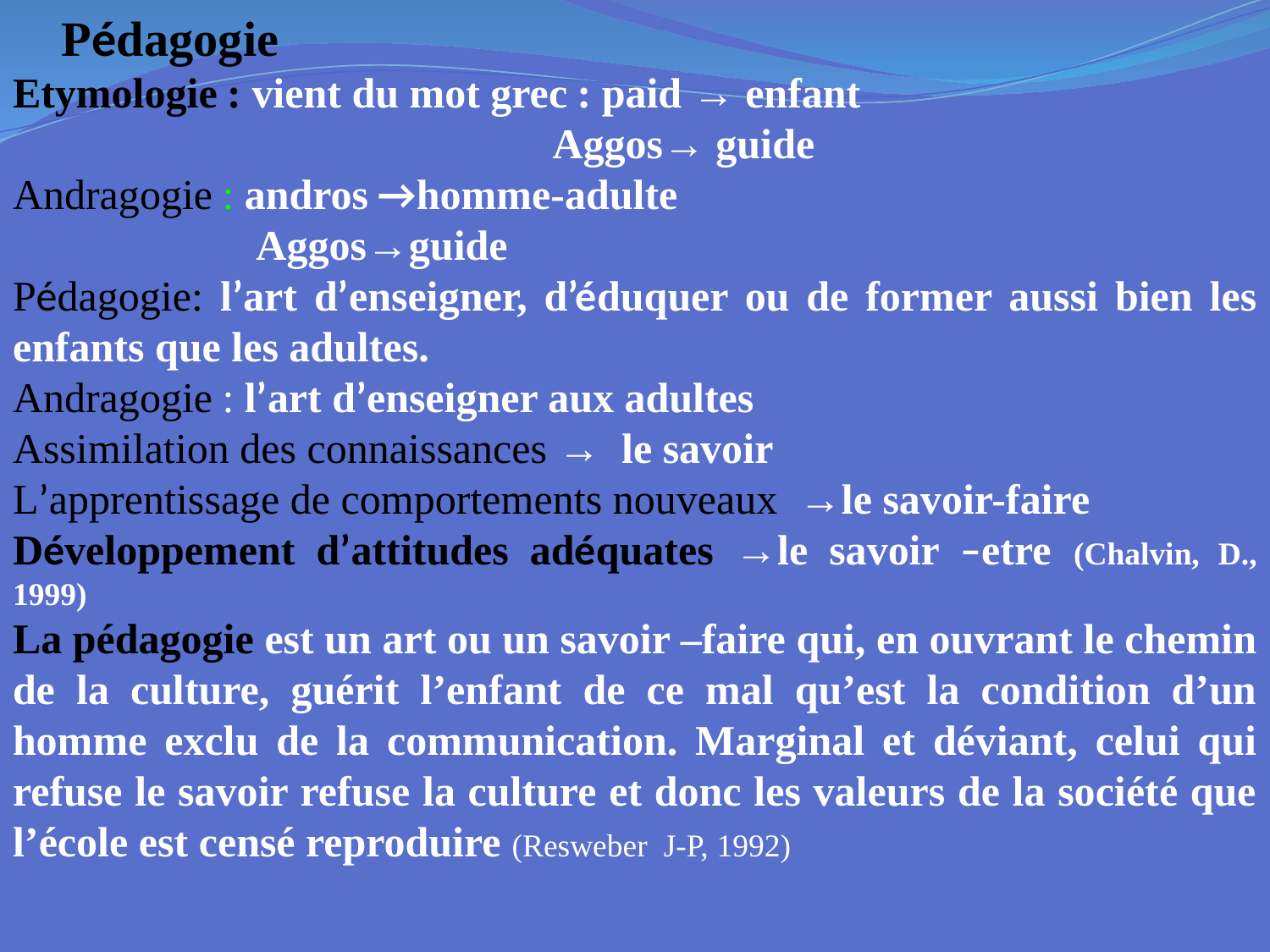

Pédagogie
Etymologie : vient du mot grec : paid → enfant
                                                   Aggos→ guide
Andragogie : andros →homme-adulte
                       Aggos→guide
Pédagogie: l’art d’enseigner, d’éduquer ou de former aussi bien les enfants que les adultes.
Andragogie : l’art d’enseigner aux adultes
Assimilation des connaissances →  le savoir
L’apprentissage de comportements nouveaux  →le savoir-faire
Développement d’attitudes adéquates →le savoir –etre (Chalvin, D., 1999)
La pédagogie est un art ou un savoir –faire qui, en ouvrant le chemin de la culture, guérit l’enfant de ce mal qu’est la condition d’un homme exclu de la communication. Marginal et déviant, celui qui refuse le savoir refuse la culture et donc les valeurs de la société que l’école est censé reproduire (Resweber  J-P, 1992)